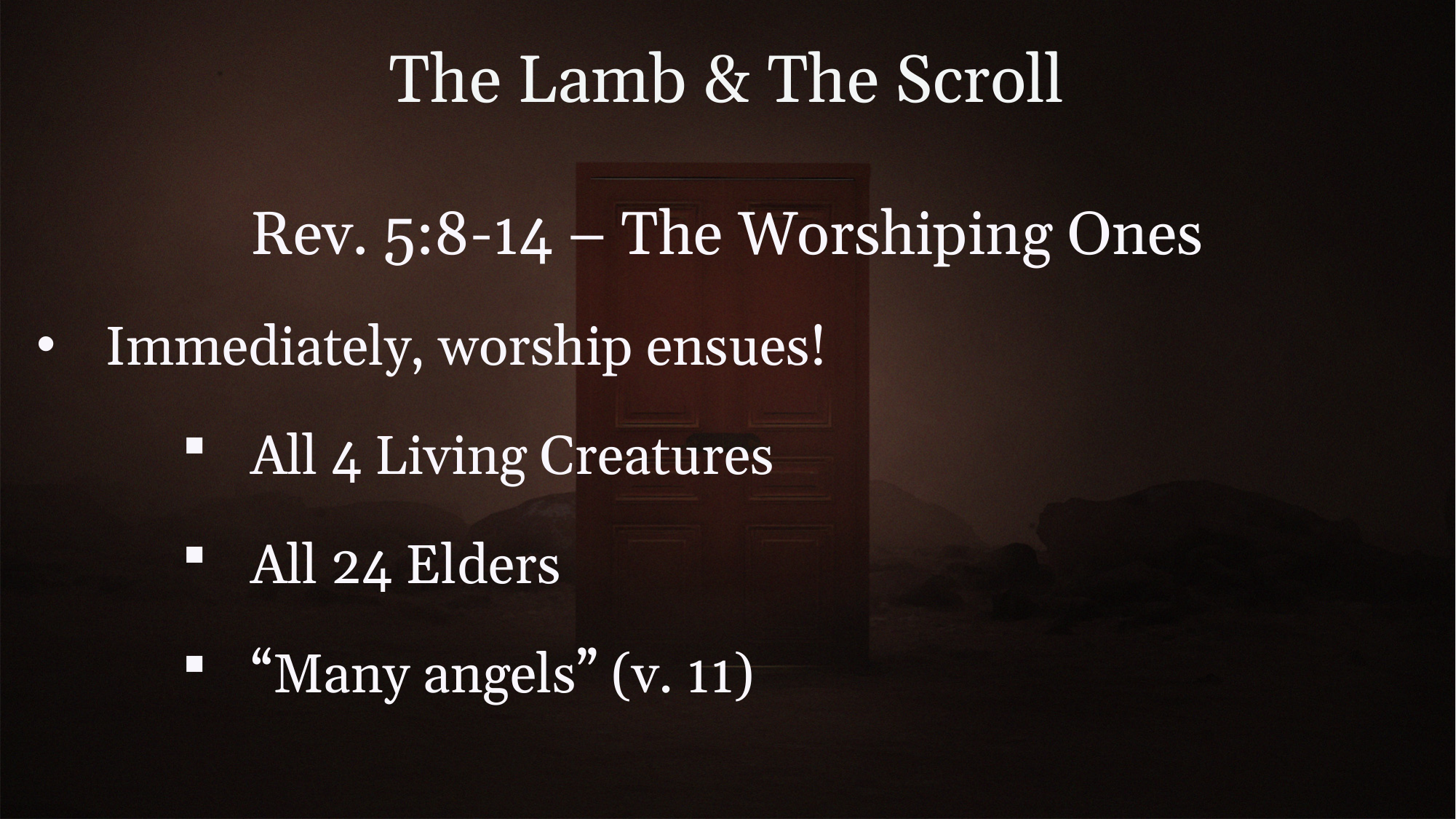

# The Lamb & The Scroll
Rev. 5:8-14 – The Worshiping Ones
Immediately, worship ensues!
All 4 Living Creatures
All 24 Elders
“Many angels” (v. 11)